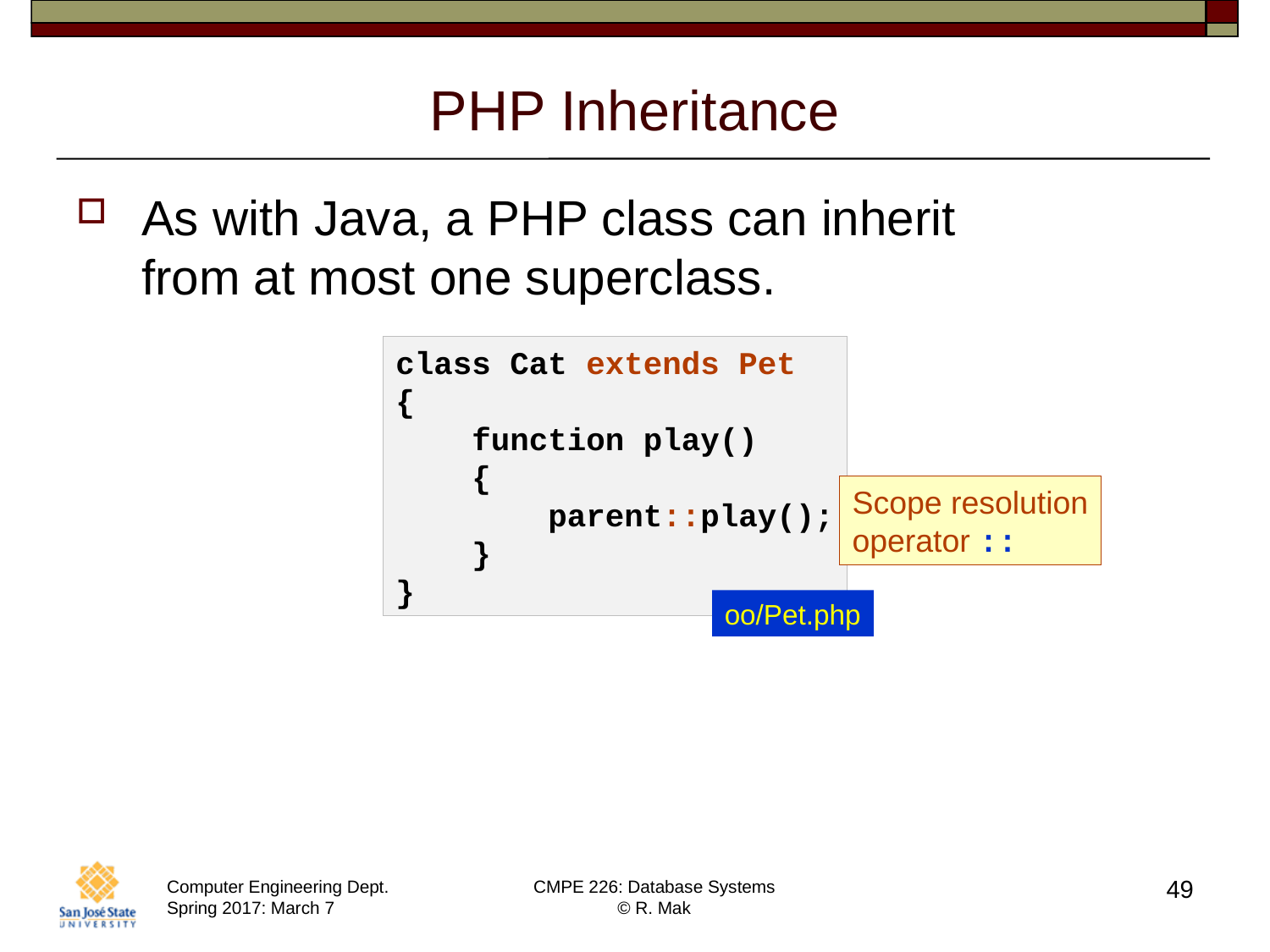

# PHP Inheritance
As with Java, a PHP class can inherit
from at most one superclass.
class Cat extends Pet
{
    function play()
    {
        parent::play();
    }
}
Scope resolution
operator ::
oo/Pet.php
49